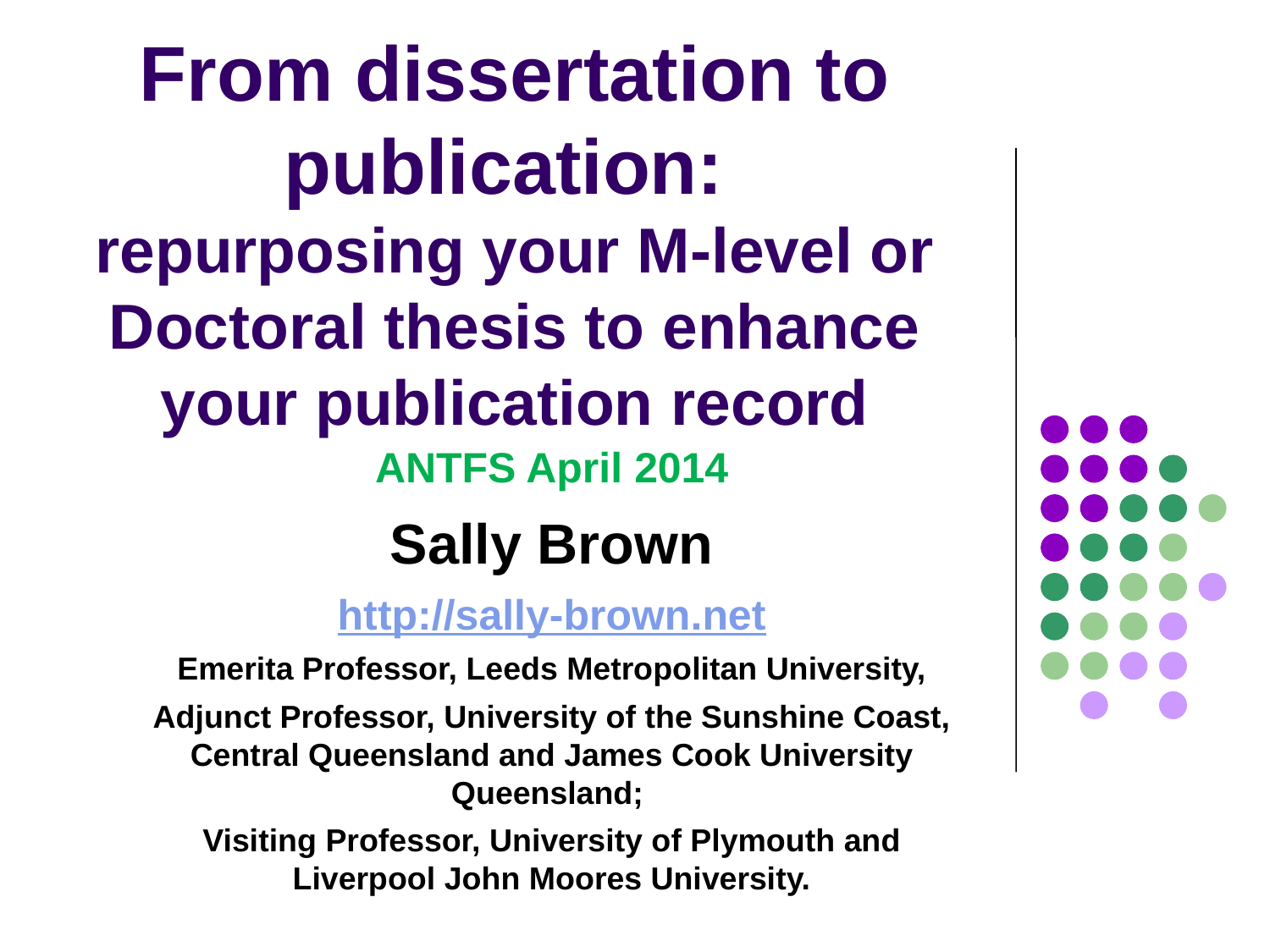

# From dissertation to publication: repurposing your M-level or Doctoral thesis to enhance your publication record
ANTFS April 2014
Sally Brown
http://sally-brown.net
Emerita Professor, Leeds Metropolitan University,
Adjunct Professor, University of the Sunshine Coast, Central Queensland and James Cook University Queensland;
Visiting Professor, University of Plymouth and Liverpool John Moores University.